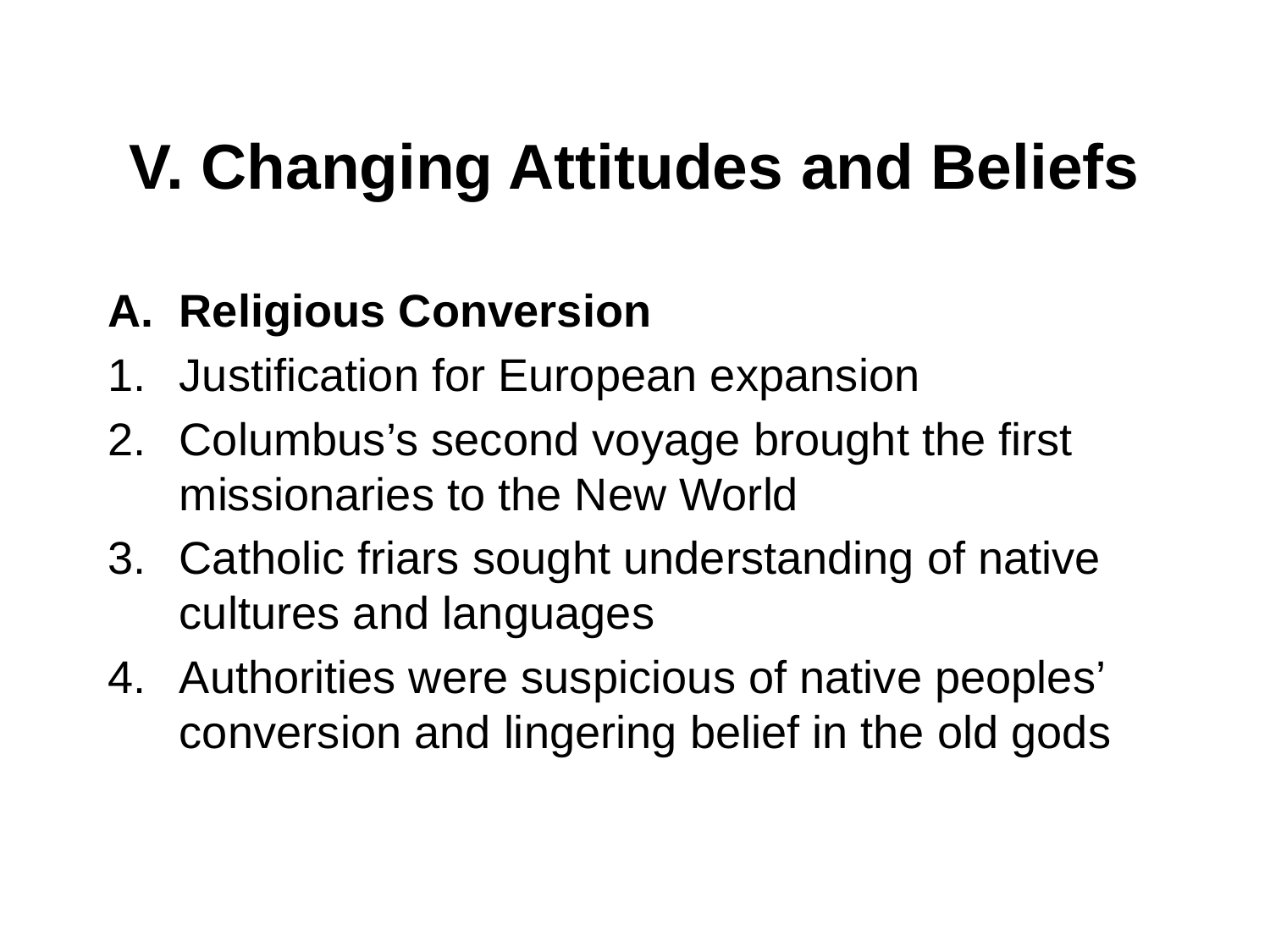

# V. Changing Attitudes and Beliefs
Religious Conversion
Justification for European expansion
Columbus’s second voyage brought the first missionaries to the New World
Catholic friars sought understanding of native cultures and languages
Authorities were suspicious of native peoples’ conversion and lingering belief in the old gods